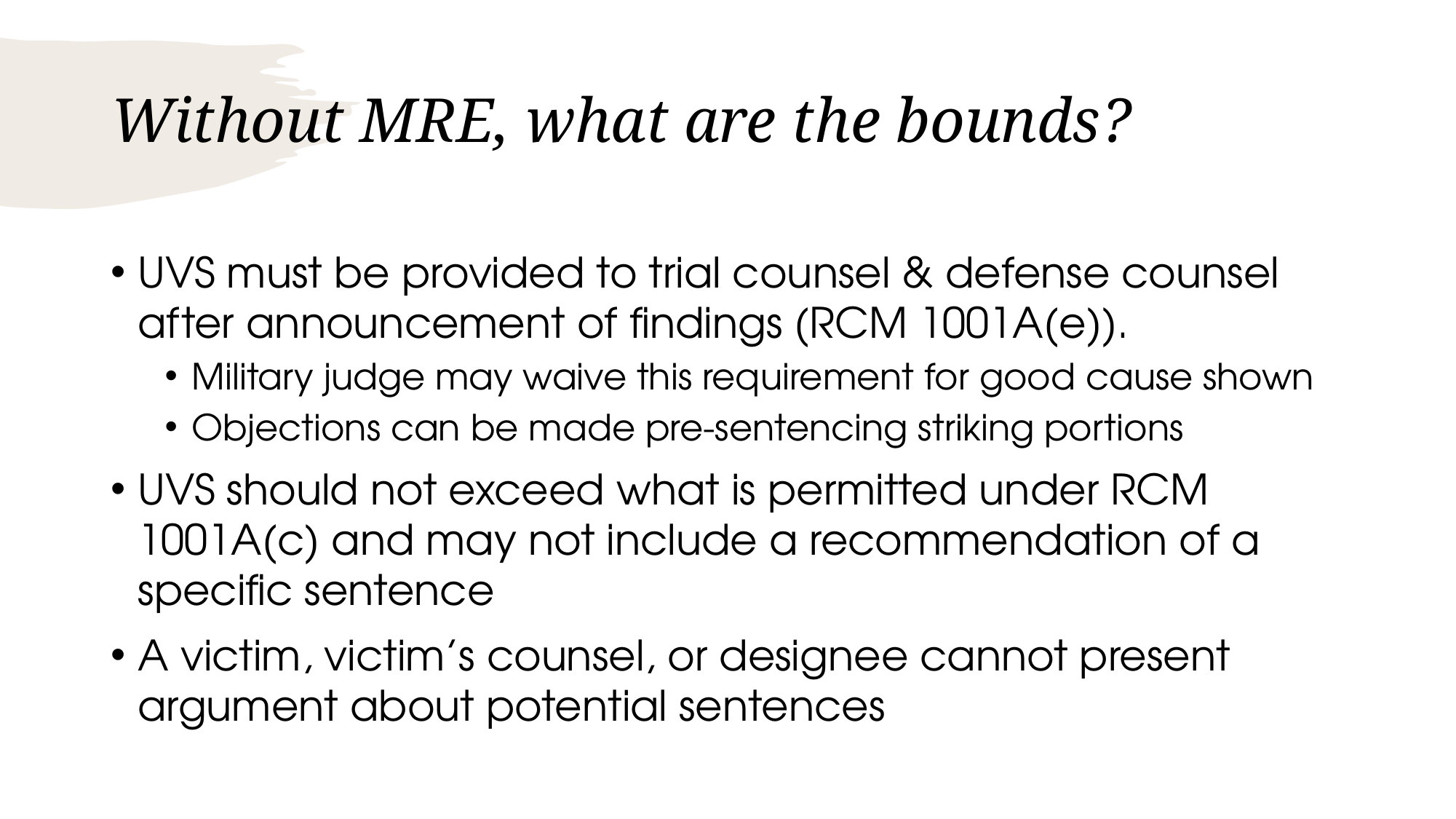

# Without MRE, what are the bounds?
UVS must be provided to trial counsel & defense counsel after announcement of findings (RCM 1001A(e)).
Military judge may waive this requirement for good cause shown
Objections can be made pre-sentencing striking portions
UVS should not exceed what is permitted under RCM 1001A(c) and may not include a recommendation of a specific sentence
A victim, victim’s counsel, or designee cannot present argument about potential sentences